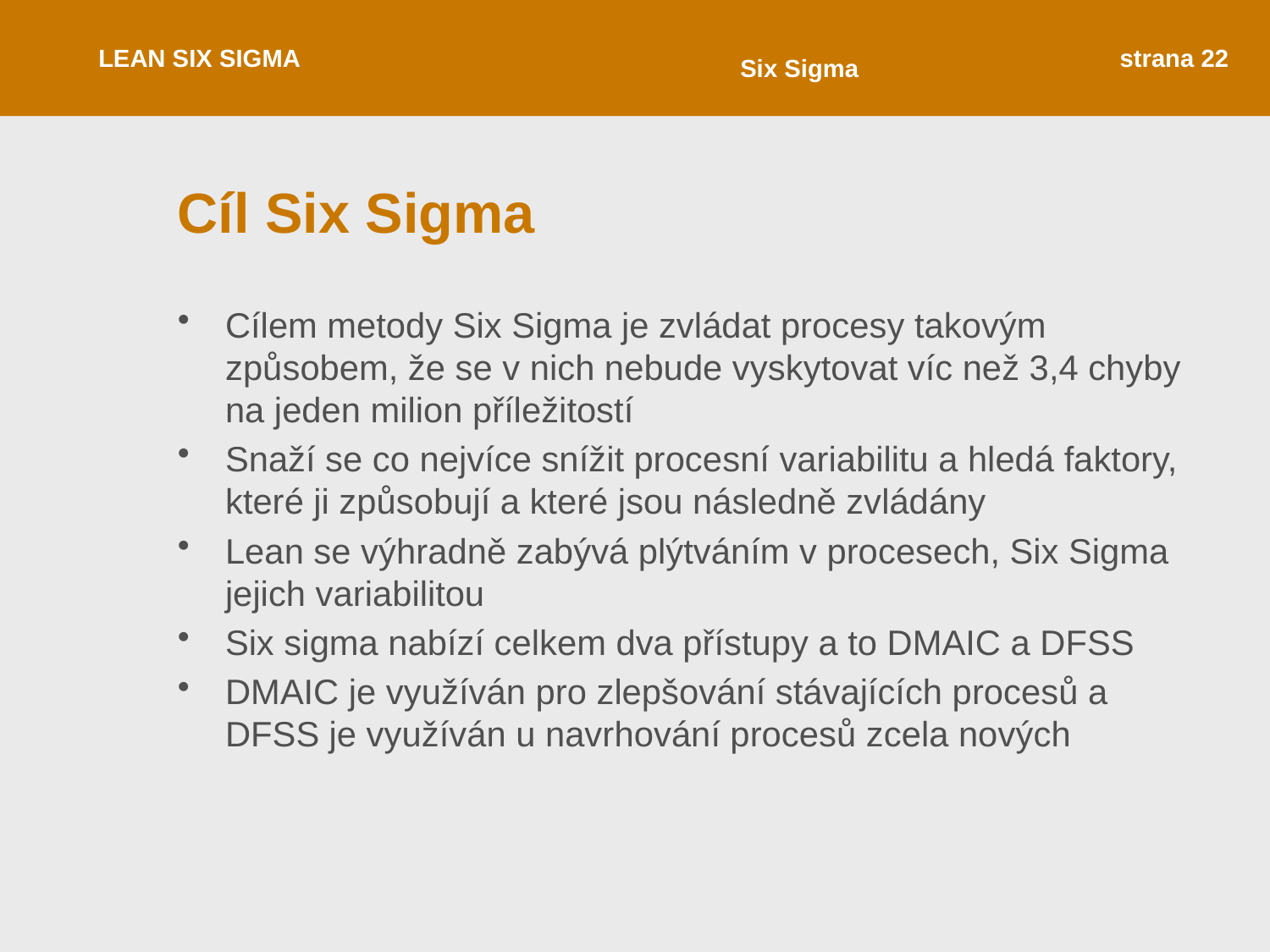

LEAN SIX SIGMA
strana 22
Six Sigma
# Cíl Six Sigma
Cílem metody Six Sigma je zvládat procesy takovým způsobem, že se v nich nebude vyskytovat víc než 3,4 chyby na jeden milion příležitostí
Snaží se co nejvíce snížit procesní variabilitu a hledá faktory, které ji způsobují a které jsou následně zvládány
Lean se výhradně zabývá plýtváním v procesech, Six Sigma jejich variabilitou
Six sigma nabízí celkem dva přístupy a to DMAIC a DFSS
DMAIC je využíván pro zlepšování stávajících procesů a DFSS je využíván u navrhování procesů zcela nových